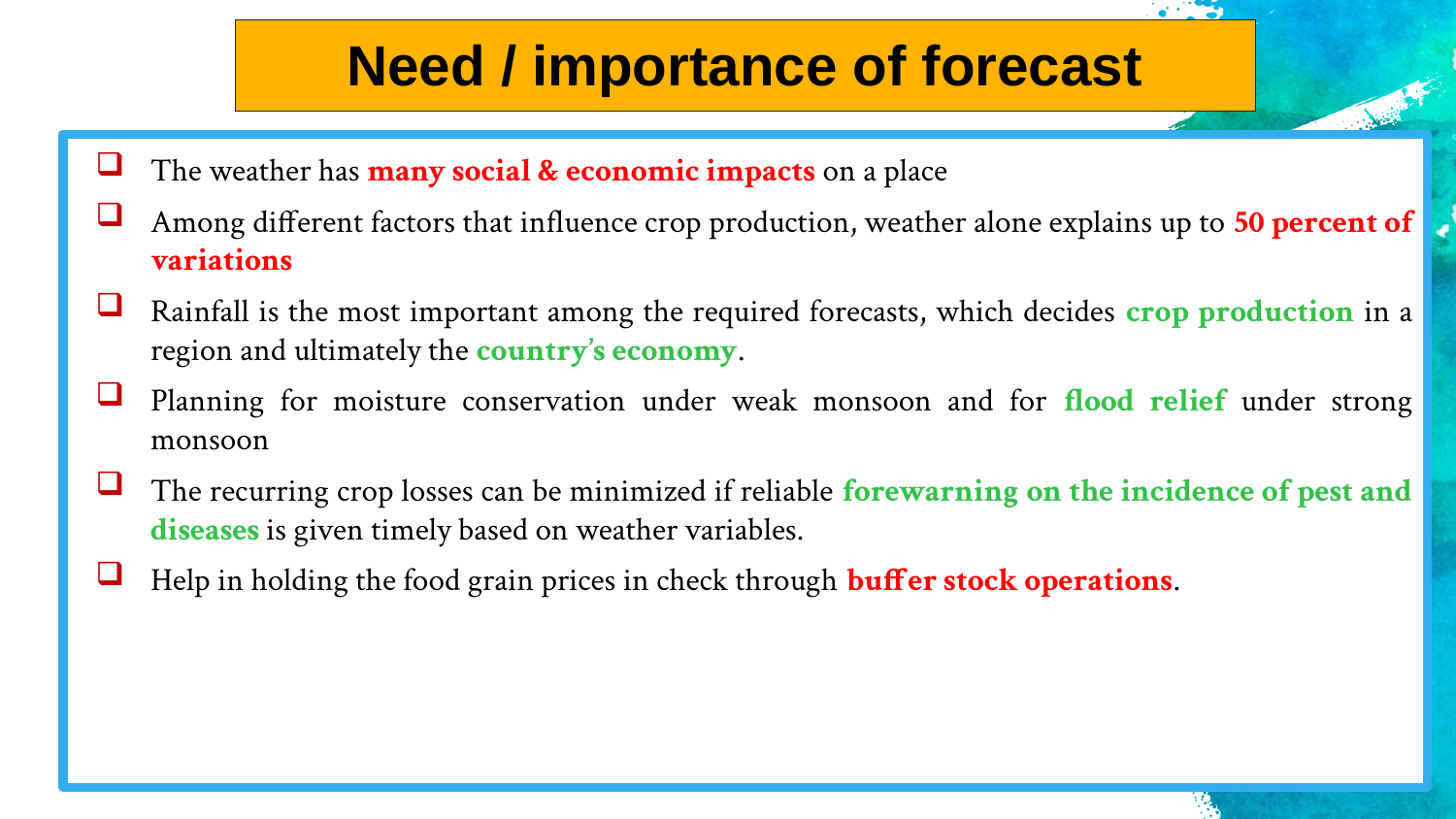

# Need / importance of forecast
The weather has many social & economic impacts on a place
Among different factors that influence crop production, weather alone explains up to 50 percent of variations
Rainfall is the most important among the required forecasts, which decides crop production in a region and ultimately the country’s economy.
Planning for moisture conservation under weak monsoon and for flood relief under strong monsoon
The recurring crop losses can be minimized if reliable forewarning on the incidence of pest and diseases is given timely based on weather variables.
Help in holding the food grain prices in check through buffer stock operations.